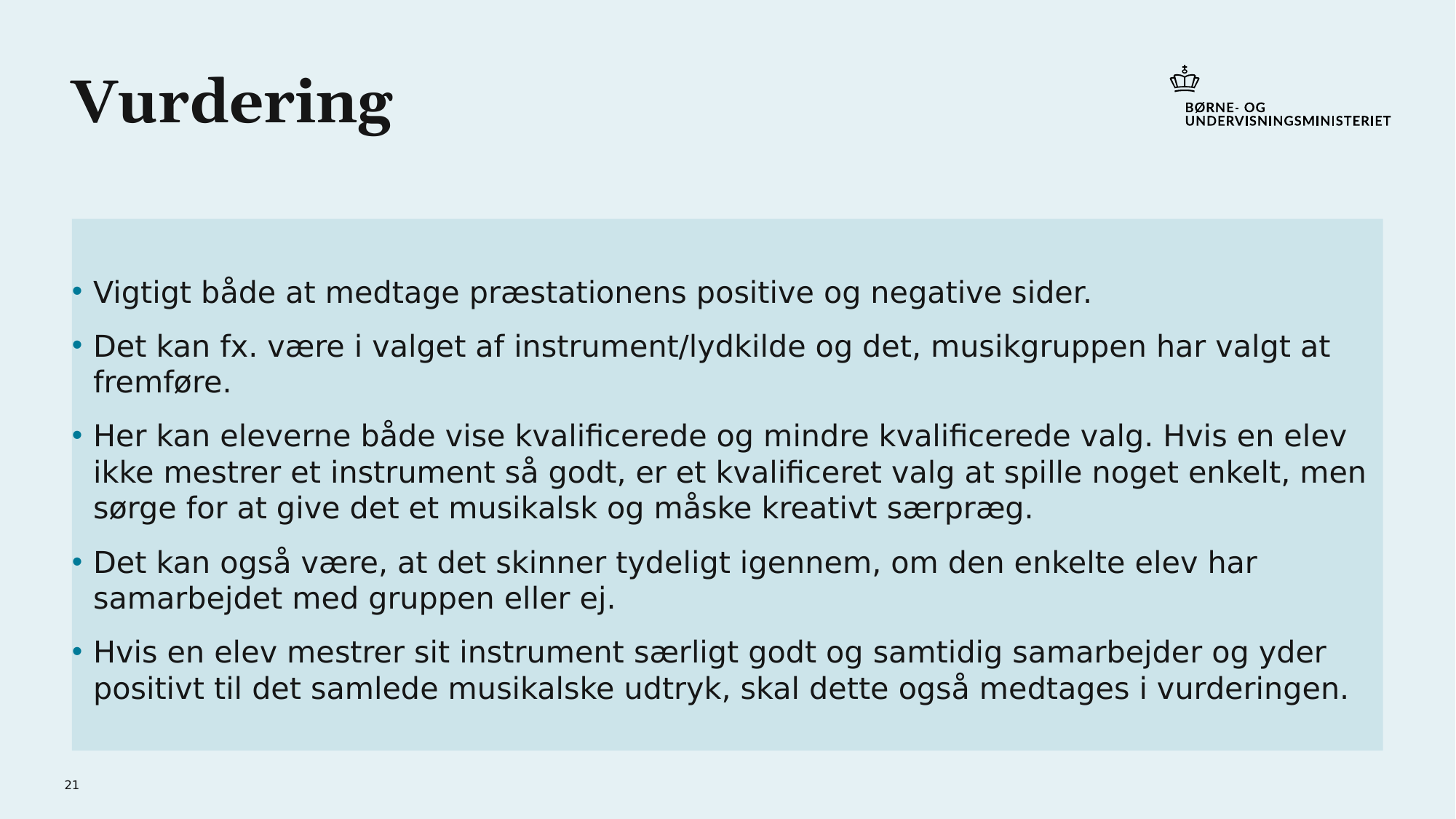

# Vurdering

Vigtigt både at medtage præstationens positive og negative sider.
Det kan fx. være i valget af instrument/lydkilde og det, musikgruppen har valgt at fremføre.
Her kan eleverne både vise kvalificerede og mindre kvalificerede valg. Hvis en elev ikke mestrer et instrument så godt, er et kvalificeret valg at spille noget enkelt, men sørge for at give det et musikalsk og måske kreativt særpræg.
Det kan også være, at det skinner tydeligt igennem, om den enkelte elev har samarbejdet med gruppen eller ej.
Hvis en elev mestrer sit instrument særligt godt og samtidig samarbejder og yder positivt til det samlede musikalske udtryk, skal dette også medtages i vurderingen.

21